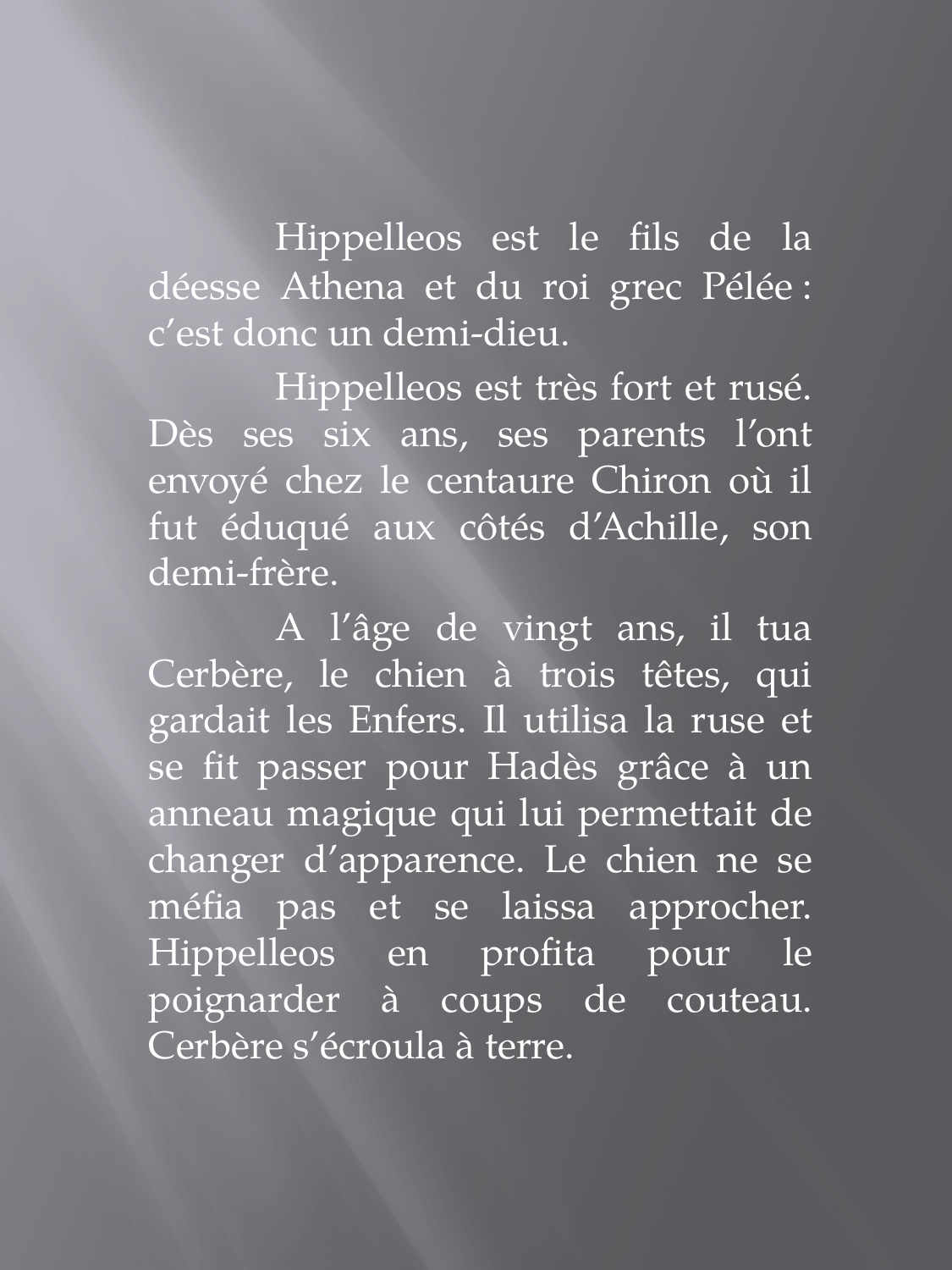

Hippelleos est le fils de la déesse Athena et du roi grec Pélée : c’est donc un demi-dieu.
	Hippelleos est très fort et rusé. Dès ses six ans, ses parents l’ont envoyé chez le centaure Chiron où il fut éduqué aux côtés d’Achille, son demi-frère.
	A l’âge de vingt ans, il tua Cerbère, le chien à trois têtes, qui gardait les Enfers. Il utilisa la ruse et se fit passer pour Hadès grâce à un anneau magique qui lui permettait de changer d’apparence. Le chien ne se méfia pas et se laissa approcher. Hippelleos en profita pour le poignarder à coups de couteau. Cerbère s’écroula à terre.